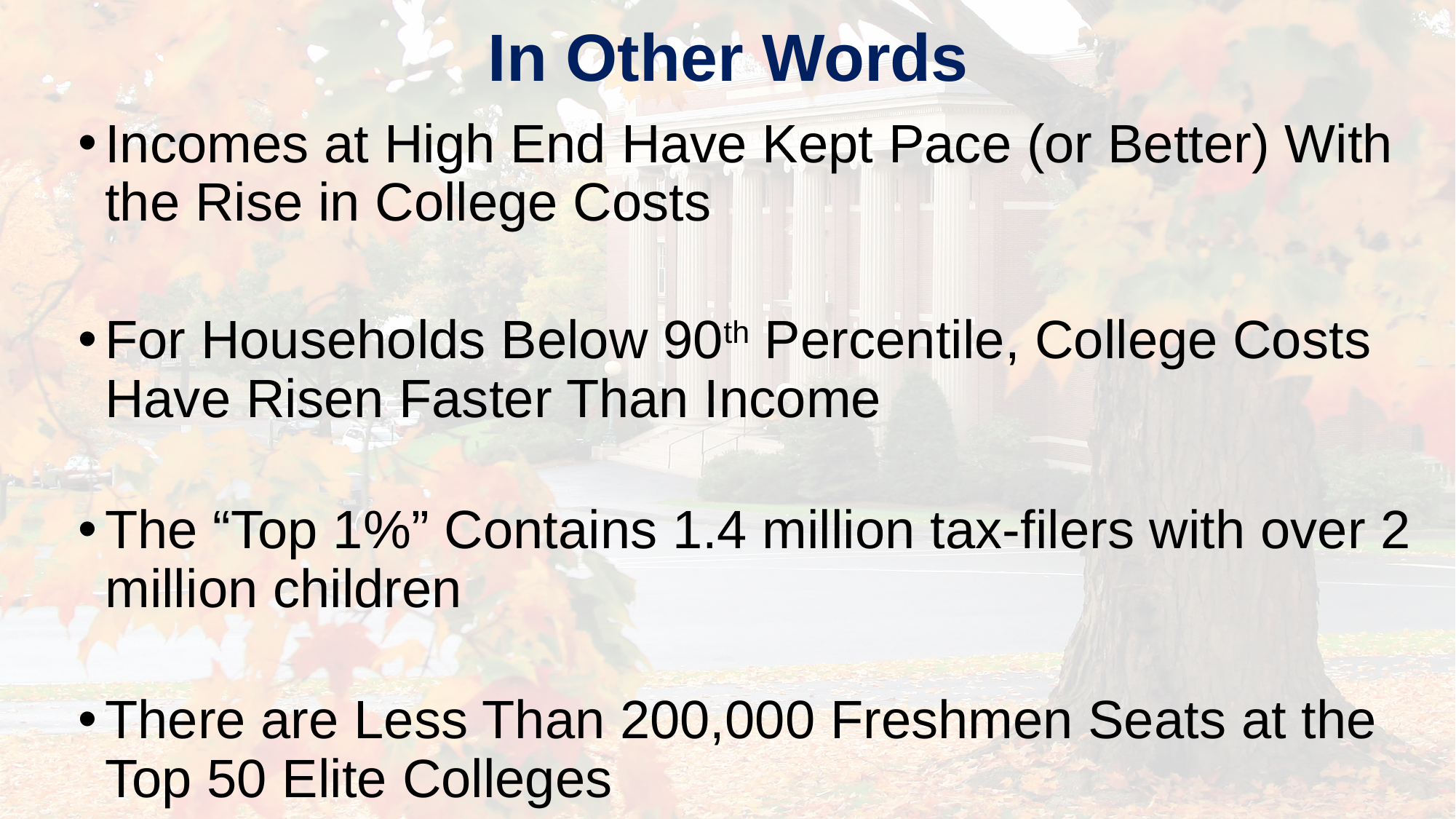

# In Other Words
Incomes at High End Have Kept Pace (or Better) With the Rise in College Costs
For Households Below 90th Percentile, College Costs Have Risen Faster Than Income
The “Top 1%” Contains 1.4 million tax-filers with over 2 million children
There are Less Than 200,000 Freshmen Seats at the Top 50 Elite Colleges